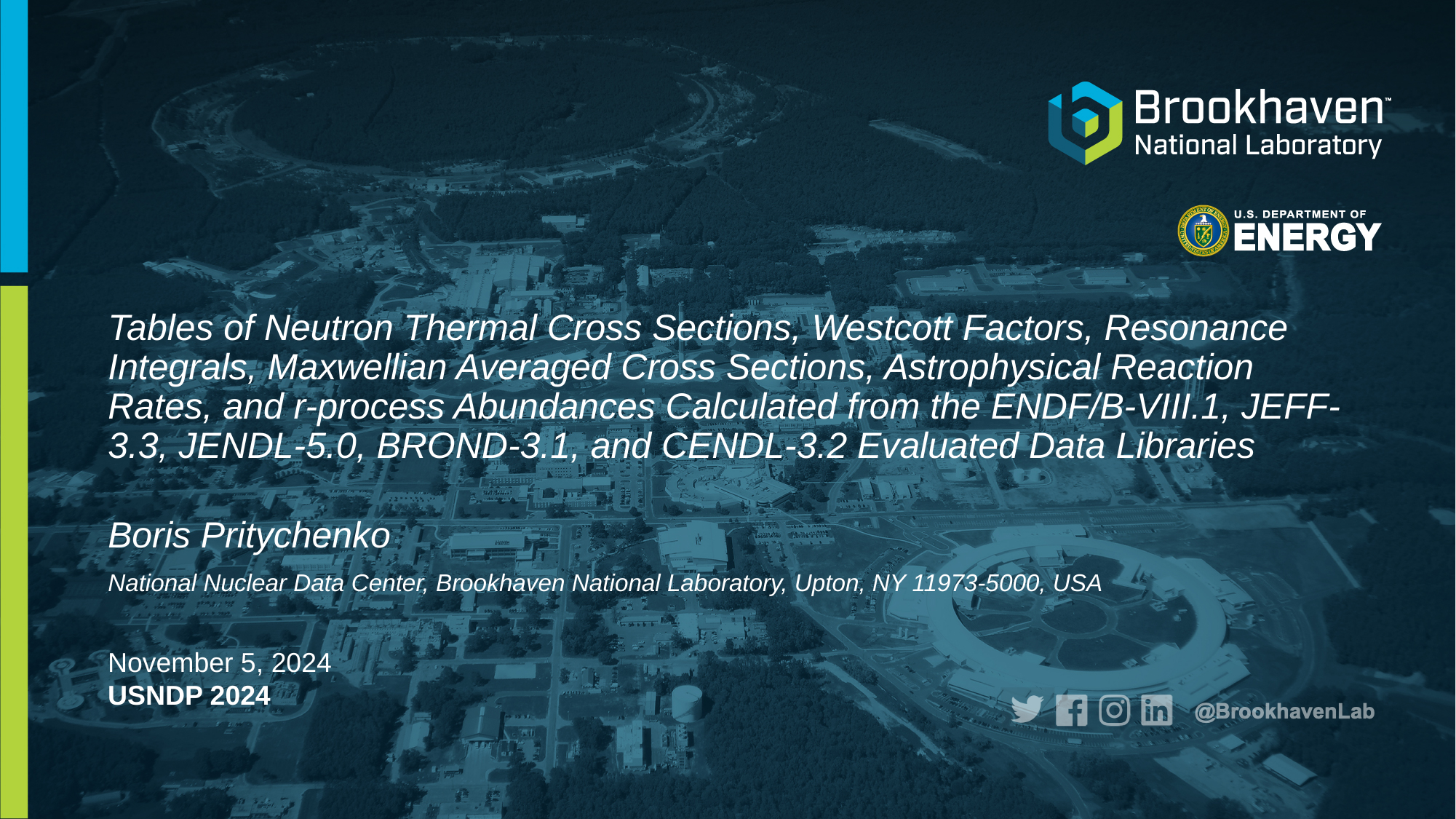

# Tables of Neutron Thermal Cross Sections, Westcott Factors, Resonance Integrals, Maxwellian Averaged Cross Sections, Astrophysical Reaction Rates, and r-process Abundances Calculated from the ENDF/B-VIII.1, JEFF-3.3, JENDL-5.0, BROND-3.1, and CENDL-3.2 Evaluated Data Libraries
Boris Pritychenko
National Nuclear Data Center, Brookhaven National Laboratory, Upton, NY 11973-5000, USA

November 5, 2024
USNDP 2024